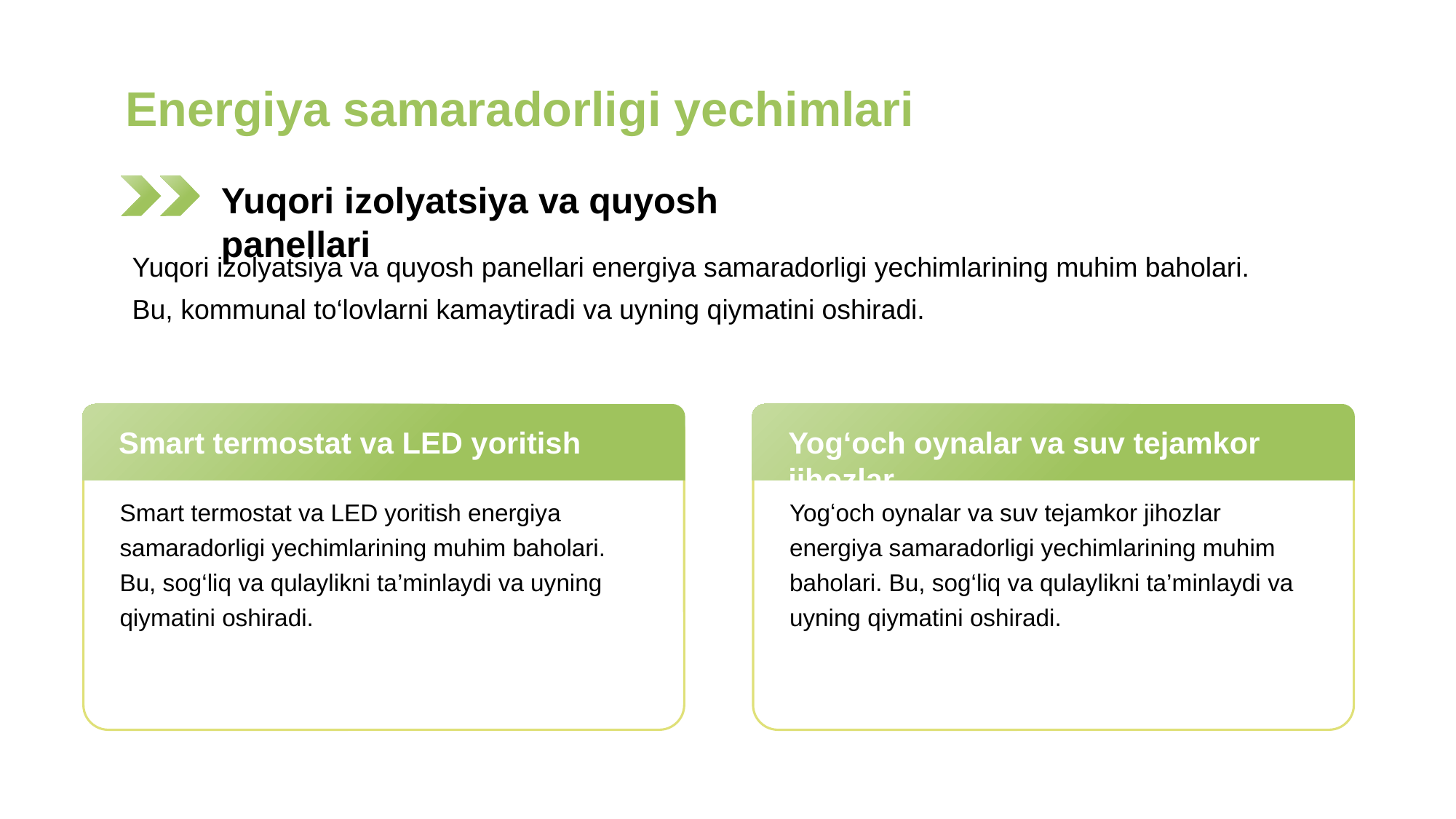

Energiya samaradorligi yechimlari
Yuqori izolyatsiya va quyosh panellari

Yuqori izolyatsiya va quyosh panellari energiya samaradorligi yechimlarining muhim baholari. Bu, kommunal to‘lovlarni kamaytiradi va uyning qiymatini oshiradi.

Smart termostat va LED yoritish
Yogʻoch oynalar va suv tejamkor jihozlar
Smart termostat va LED yoritish energiya samaradorligi yechimlarining muhim baholari. Bu, sog‘liq va qulaylikni ta’minlaydi va uyning qiymatini oshiradi.
Yogʻoch oynalar va suv tejamkor jihozlar energiya samaradorligi yechimlarining muhim baholari. Bu, sog‘liq va qulaylikni ta’minlaydi va uyning qiymatini oshiradi.